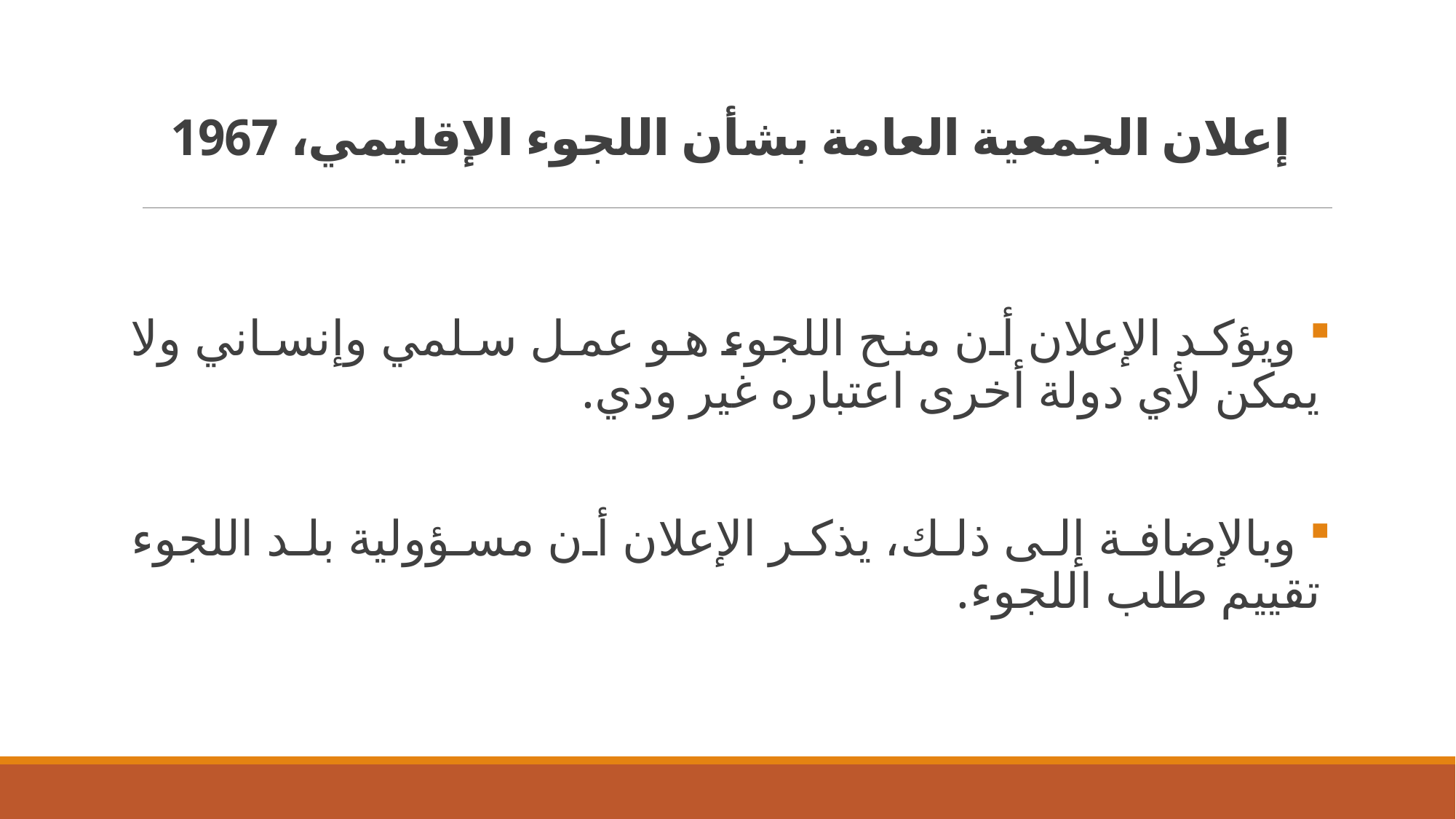

# إعلان الجمعية العامة بشأن اللجوء الإقليمي، 1967
 ويؤكد الإعلان أن منح اللجوء هو عمل سلمي وإنساني ولا يمكن لأي دولة أخرى اعتباره غير ودي.

 وبالإضافة إلى ذلك، يذكر الإعلان أن مسؤولية بلد اللجوء تقييم طلب اللجوء.